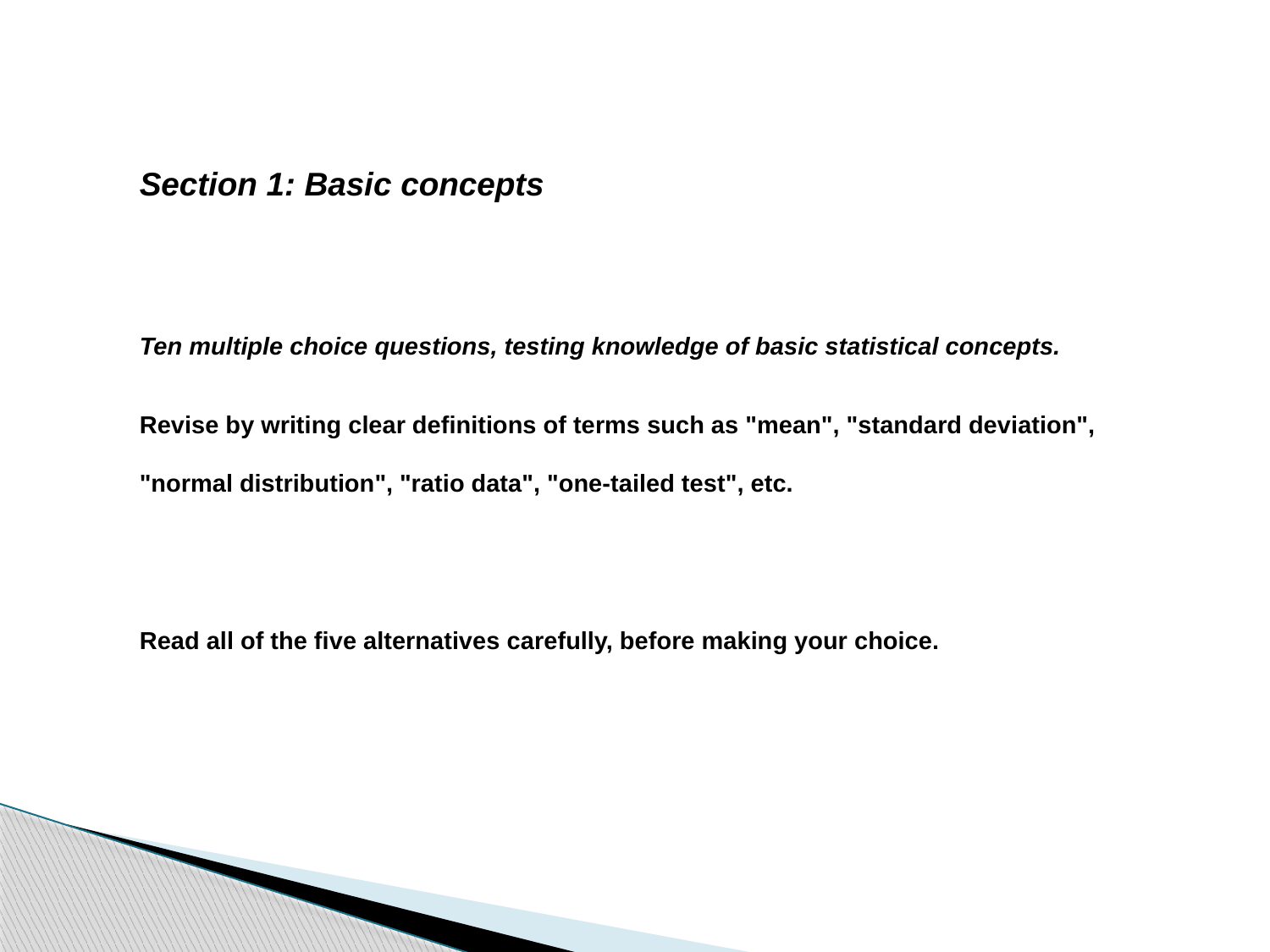

Section 1: Basic concepts

Ten multiple choice questions, testing knowledge of basic statistical concepts.
Revise by writing clear definitions of terms such as "mean", "standard deviation", "normal distribution", "ratio data", "one-tailed test", etc.

Read all of the five alternatives carefully, before making your choice.